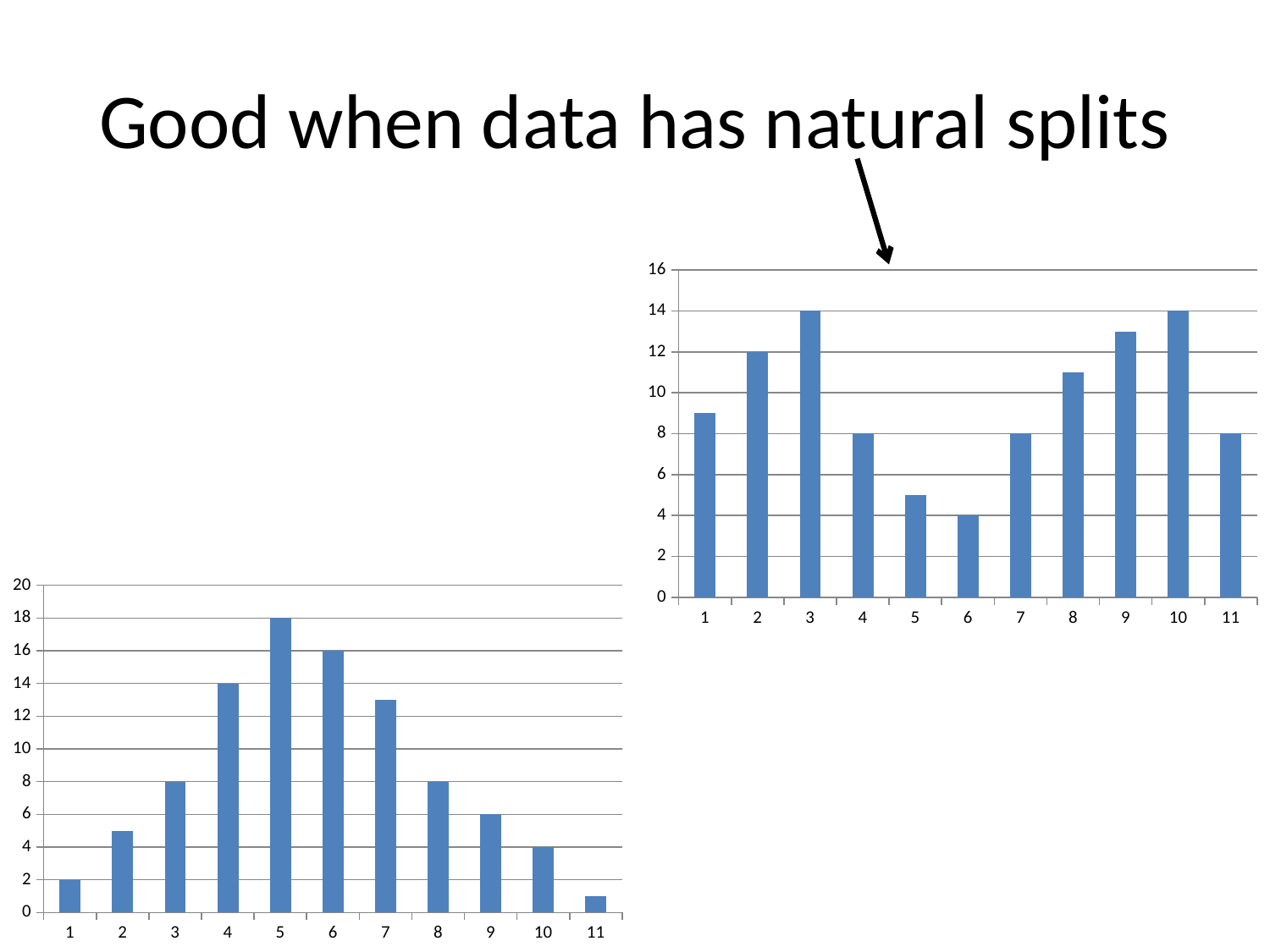

# Good when data has natural splits

### Chart

| Category |  |
|---|---|

### Chart

| Category |  |
|---|---|